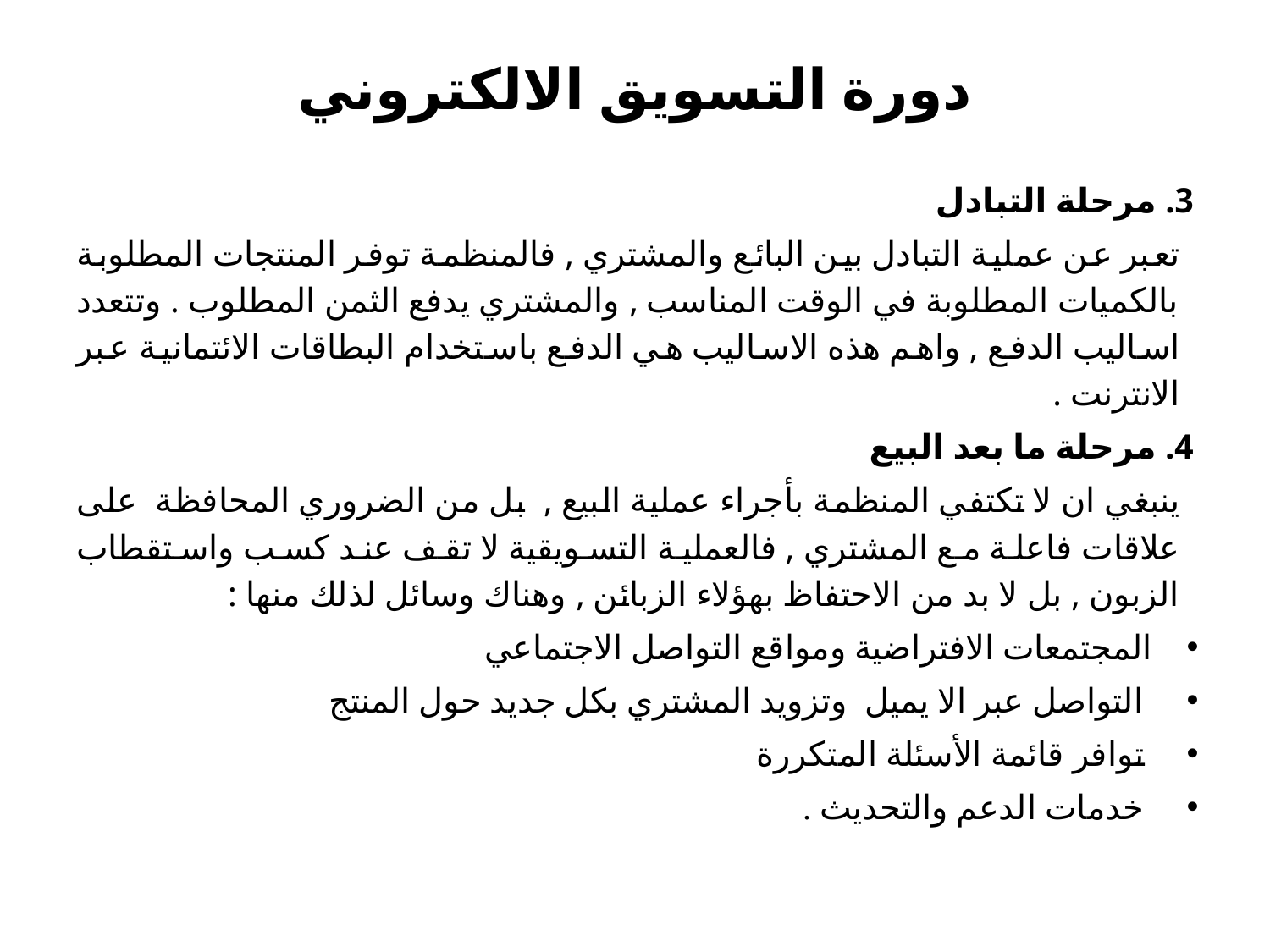

# دورة التسويق الالكتروني
3. مرحلة التبادل
تعبر عن عملية التبادل بين البائع والمشتري , فالمنظمة توفر المنتجات المطلوبة بالكميات المطلوبة في الوقت المناسب , والمشتري يدفع الثمن المطلوب . وتتعدد اساليب الدفع , واهم هذه الاساليب هي الدفع باستخدام البطاقات الائتمانية عبر الانترنت .
4. مرحلة ما بعد البيع
ينبغي ان لا تكتفي المنظمة بأجراء عملية البيع ,  بل من الضروري المحافظة  على علاقات فاعلة مع المشتري , فالعملية التسويقية لا تقف عند كسب واستقطاب الزبون , بل لا بد من الاحتفاظ بهؤلاء الزبائن , وهناك وسائل لذلك منها :
المجتمعات الافتراضية ومواقع التواصل الاجتماعي
 التواصل عبر الا يميل  وتزويد المشتري بكل جديد حول المنتج
 توافر قائمة الأسئلة المتكررة
 خدمات الدعم والتحديث .